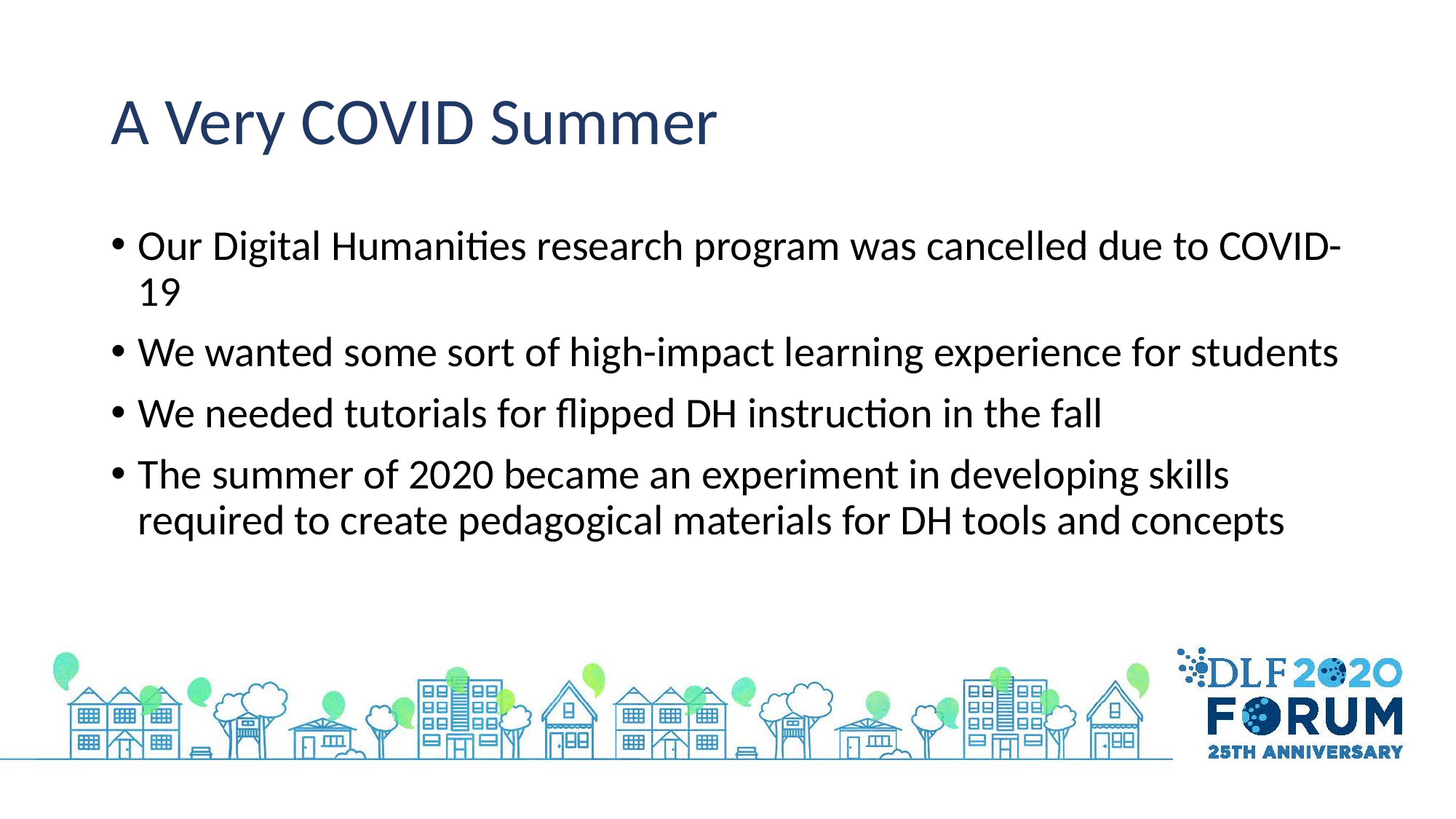

# A Very COVID Summer
Our Digital Humanities research program was cancelled due to COVID-19
We wanted some sort of high-impact learning experience for students
We needed tutorials for flipped DH instruction in the fall
The summer of 2020 became an experiment in developing skills required to create pedagogical materials for DH tools and concepts